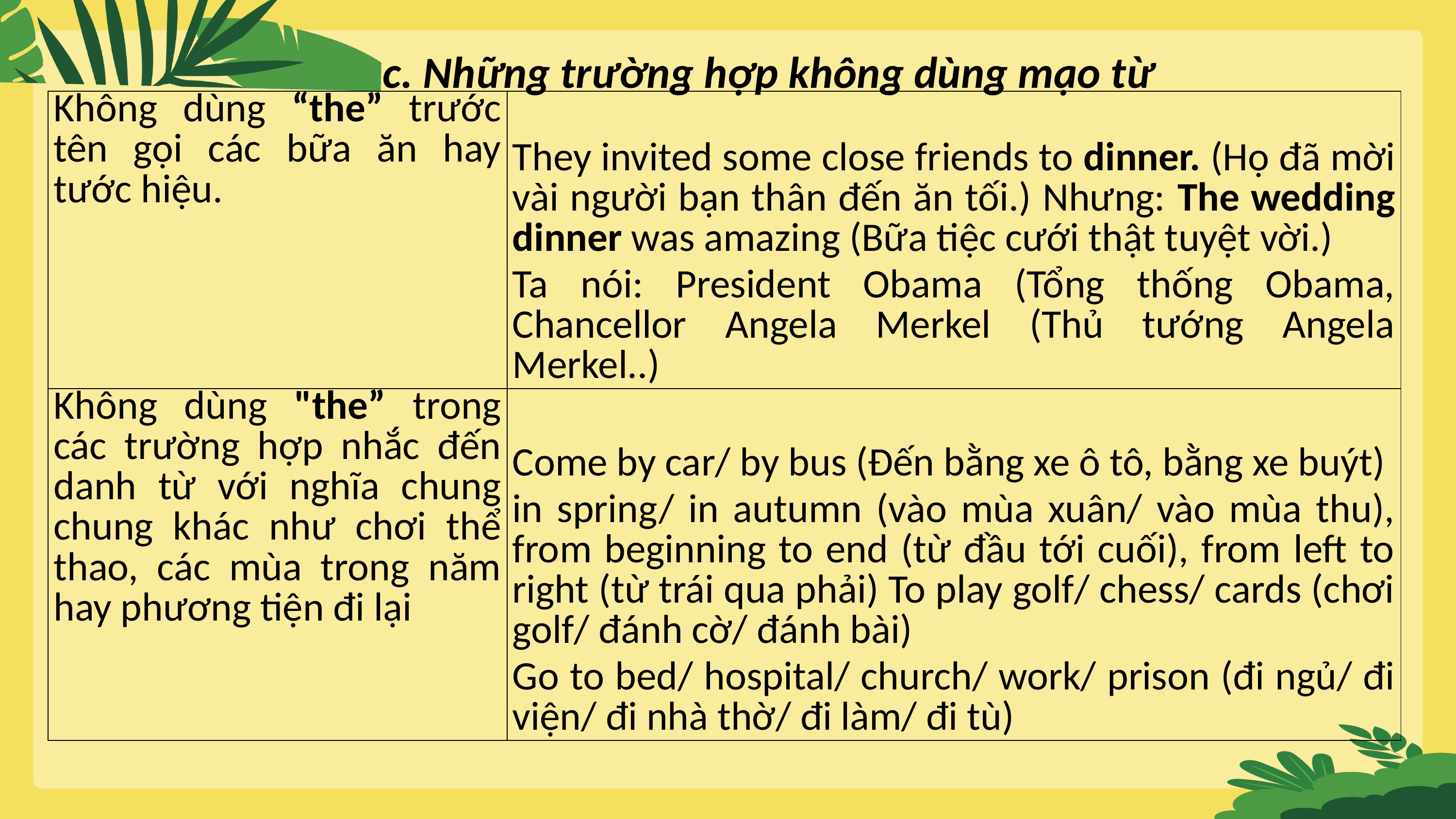

c. Những trường hợp không dùng mạo từ

| Không dùng “the” trước tên gọi các bữa ăn hay tước hiệu. | They invited some close friends to dinner. (Họ đã mời vài người bạn thân đến ăn tối.) Nhưng: The wedding dinner was amazing (Bữa tiệc cưới thật tuyệt vời.) Ta nói: President Obama (Tổng thống Obama, Chancellor Angela Merkel (Thủ tướng Angela Merkel..) |
| --- | --- |
| Không dùng "the” trong các trường hợp nhắc đến danh từ với nghĩa chung chung khác như chơi thể thao, các mùa trong năm hay phương tiện đi lại | Come by car/ by bus (Đến bằng xe ô tô, bằng xe buýt) in spring/ in autumn (vào mùa xuân/ vào mùa thu), from beginning to end (từ đầu tới cuối), from left to right (từ trái qua phải) To play golf/ chess/ cards (chơi golf/ đánh cờ/ đánh bài) Go to bed/ hospital/ church/ work/ prison (đi ngủ/ đi viện/ đi nhà thờ/ đi làm/ đi tù) |